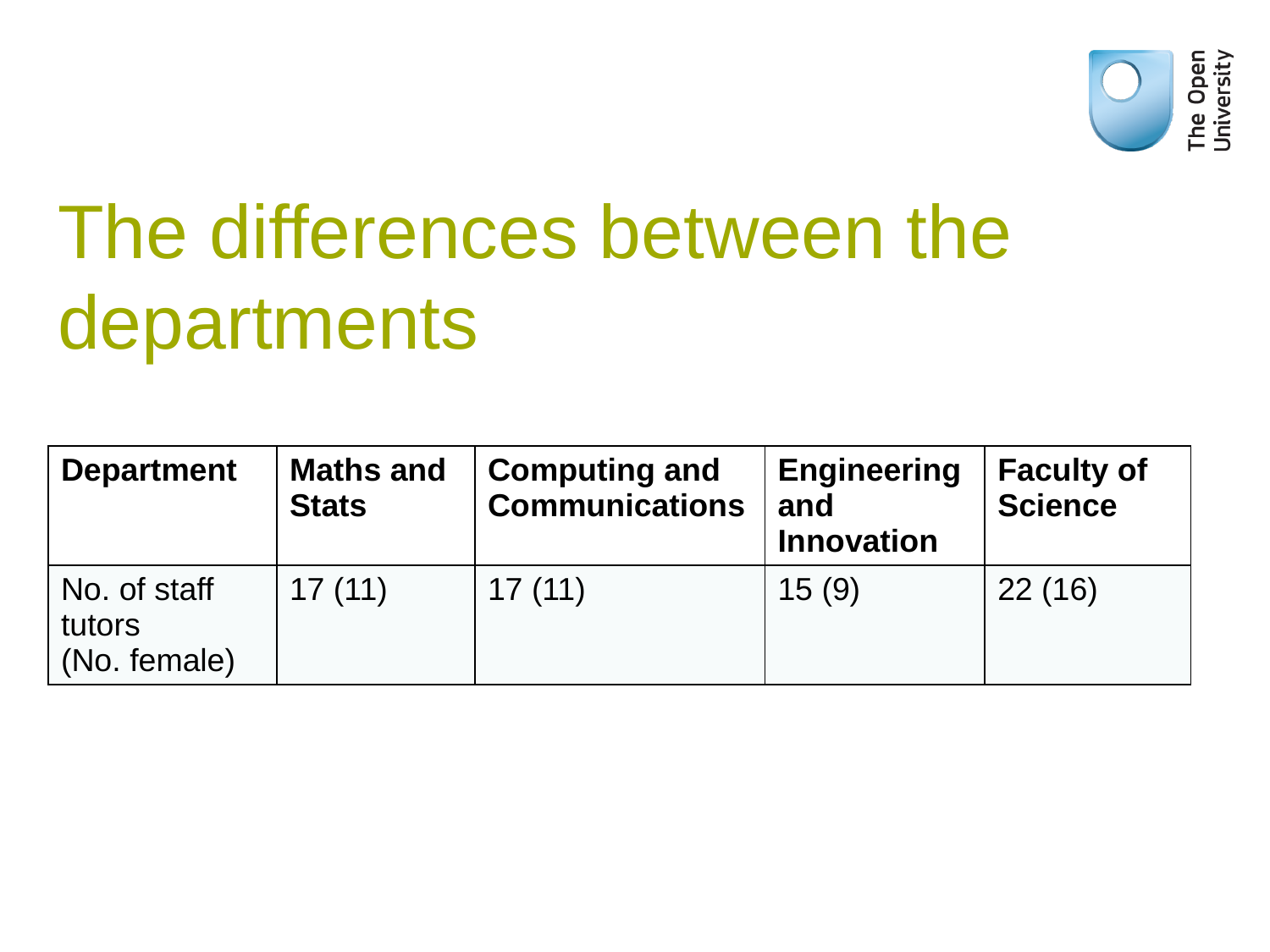

# The differences between the departments
| Department | Maths and Stats | Computing and Communications | Engineering and Innovation | Faculty of Science |
| --- | --- | --- | --- | --- |
| No. of staff tutors (No. female) | 17 (11) | 17 (11) | 15 (9) | 22 (16) |